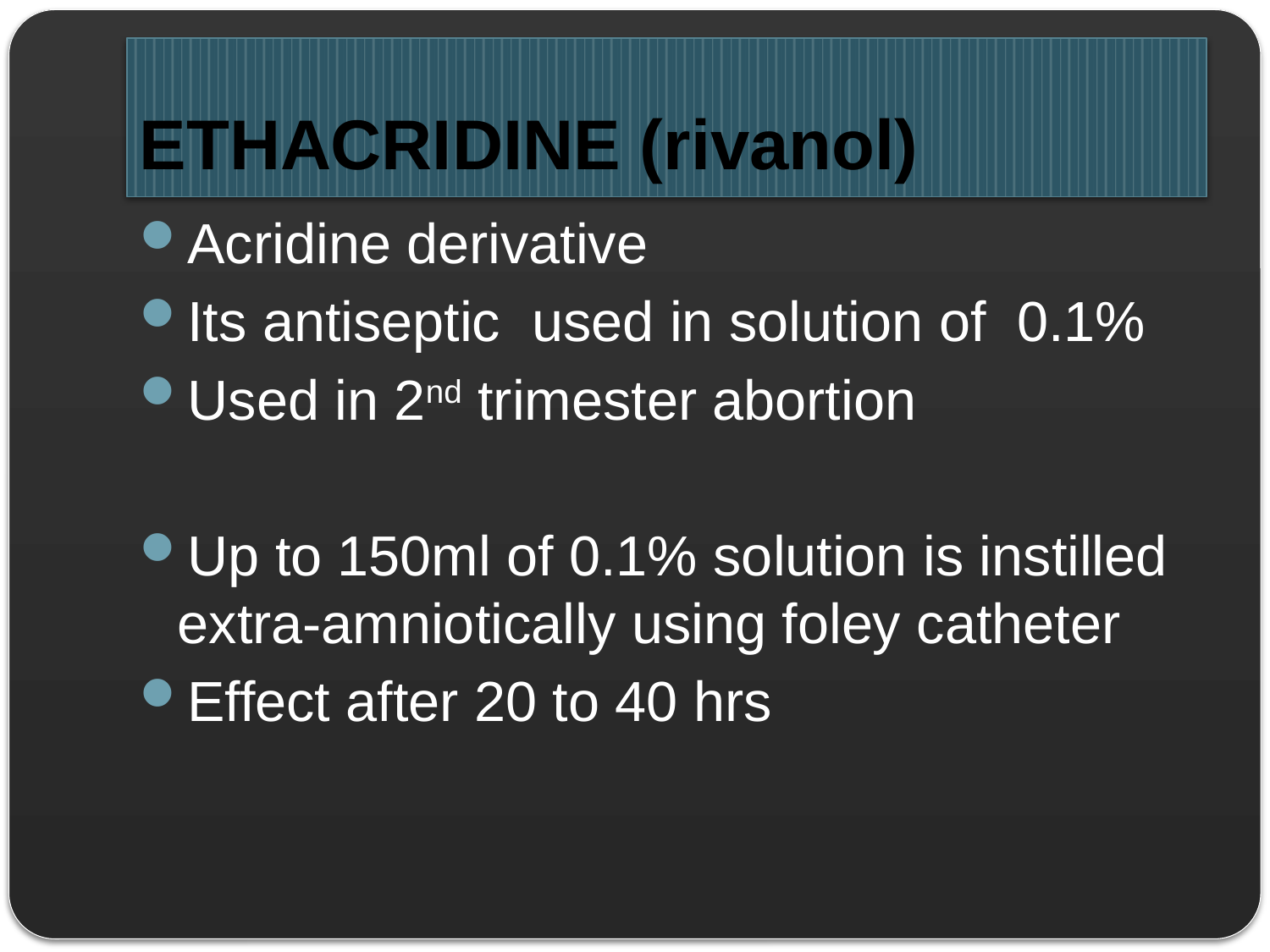

# ETHACRIDINE (rivanol)
Acridine derivative
Its antiseptic  used in solution of  0.1%
Used in 2nd trimester abortion

Up to 150ml of 0.1% solution is instilled extra-amniotically using foley catheter
Effect after 20 to 40 hrs